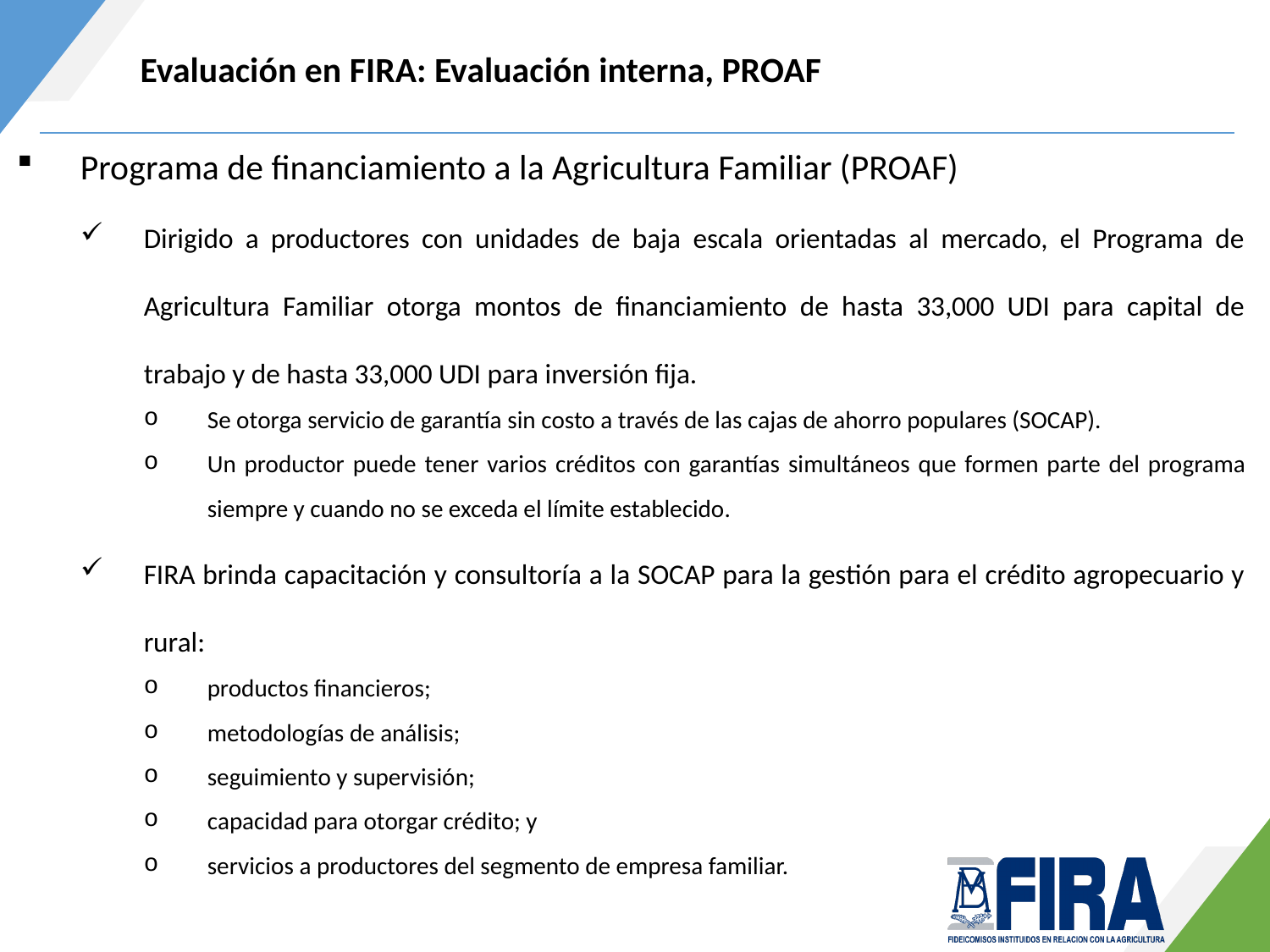

Evaluación en FIRA: Evaluación interna, PROAF
Programa de financiamiento a la Agricultura Familiar (PROAF)
Dirigido a productores con unidades de baja escala orientadas al mercado, el Programa de Agricultura Familiar otorga montos de financiamiento de hasta 33,000 UDI para capital de trabajo y de hasta 33,000 UDI para inversión fija.
Se otorga servicio de garantía sin costo a través de las cajas de ahorro populares (SOCAP).
Un productor puede tener varios créditos con garantías simultáneos que formen parte del programa siempre y cuando no se exceda el límite establecido.
FIRA brinda capacitación y consultoría a la SOCAP para la gestión para el crédito agropecuario y rural:
productos financieros;
metodologías de análisis;
seguimiento y supervisión;
capacidad para otorgar crédito; y
servicios a productores del segmento de empresa familiar.